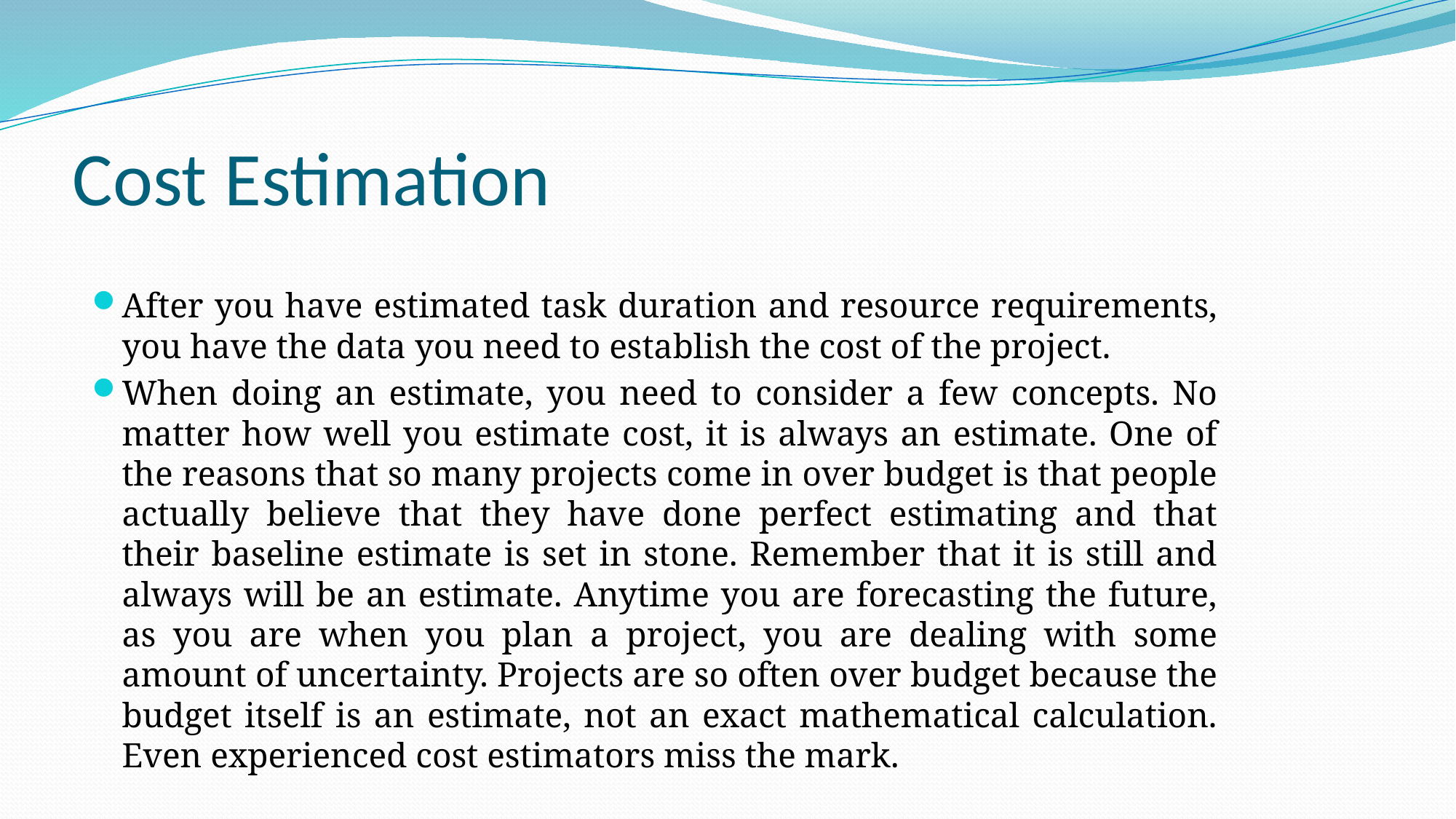

# Cost Estimation
After you have estimated task duration and resource requirements, you have the data you need to establish the cost of the project.
When doing an estimate, you need to consider a few concepts. No matter how well you estimate cost, it is always an estimate. One of the reasons that so many projects come in over budget is that people actually believe that they have done perfect estimating and that their baseline estimate is set in stone. Remember that it is still and always will be an estimate. Anytime you are forecasting the future, as you are when you plan a project, you are dealing with some amount of uncertainty. Projects are so often over budget because the budget itself is an estimate, not an exact mathematical calculation. Even experienced cost estimators miss the mark.